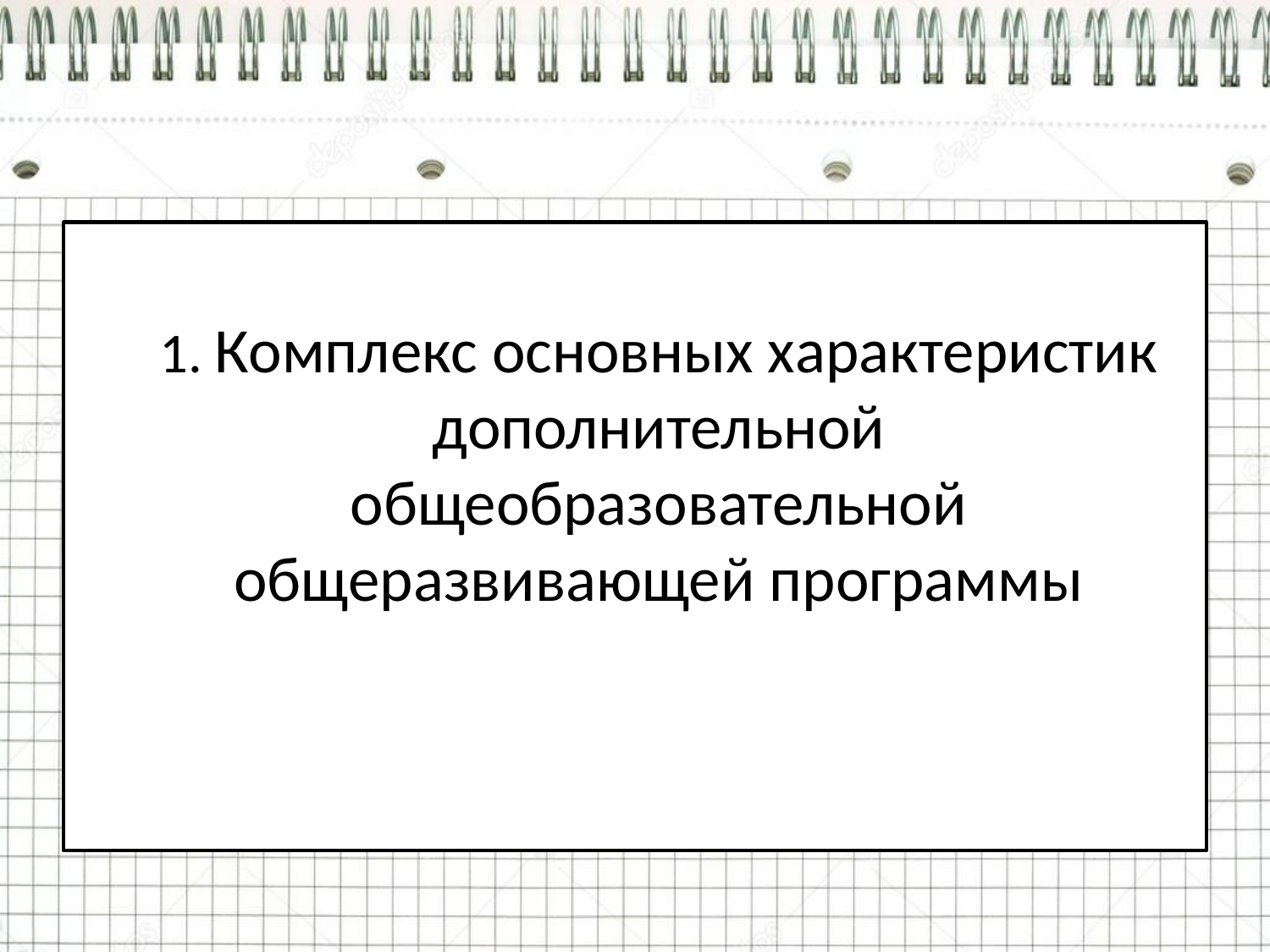

1. Комплекс основных характеристик дополнительной общеобразовательной общеразвивающей программы